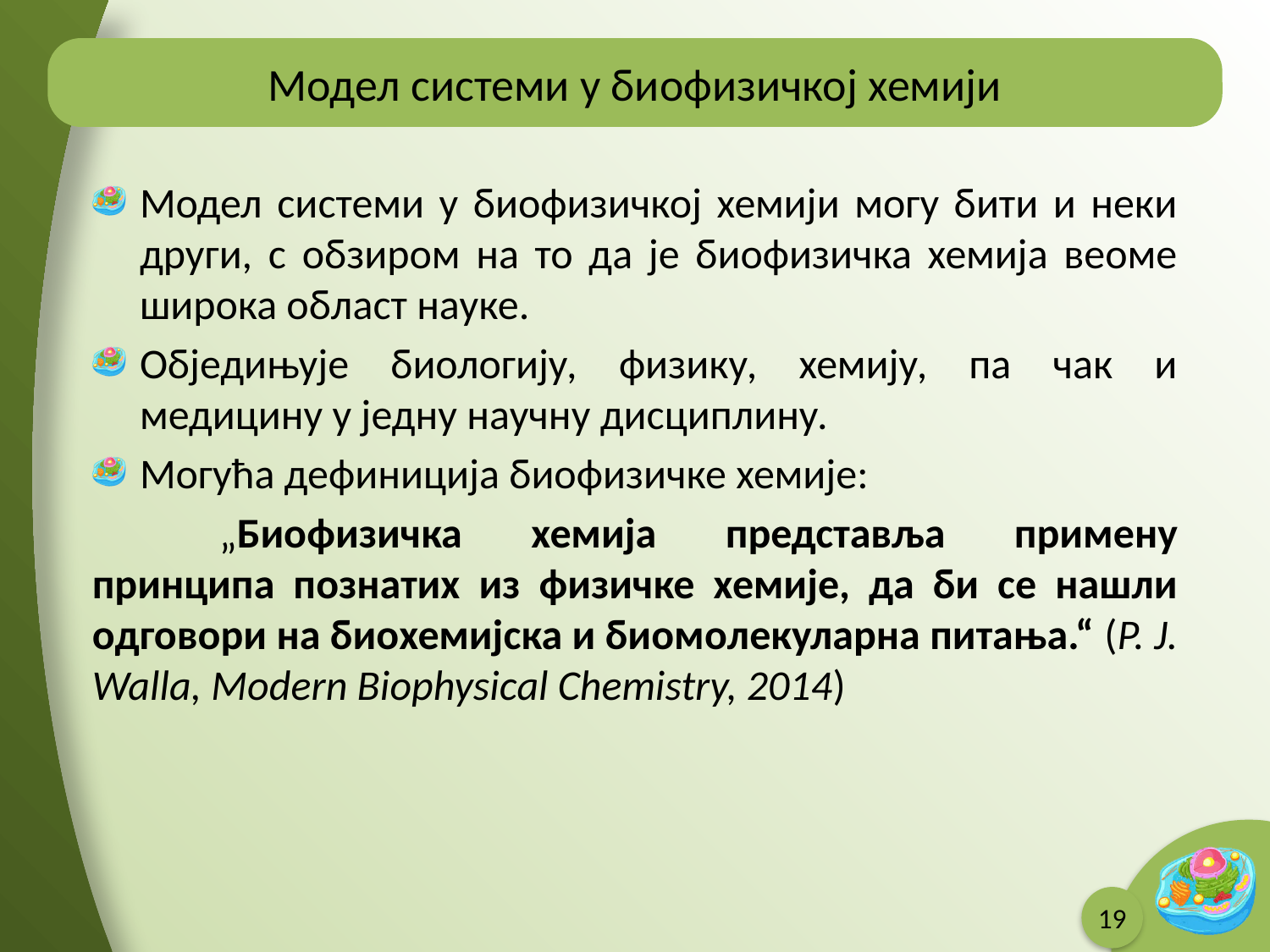

Mодел системи у биофизичкој хемији
Модел системи у биофизичкој хемији могу бити и неки други, с обзиром на то да је биофизичка хемија веоме широка област науке.
Обједињује биологију, физику, хемију, па чак и медицину у једну научну дисциплину.
Могућа дефиниција биофизичке хемије:
	„Биофизичка хемија представља примену принципа познатих из физичке хемије, да би се нашли одговори на биохемијска и биомолекуларна питања.“ (P. J. Walla, Modern Biophysical Chemistry, 2014)

19